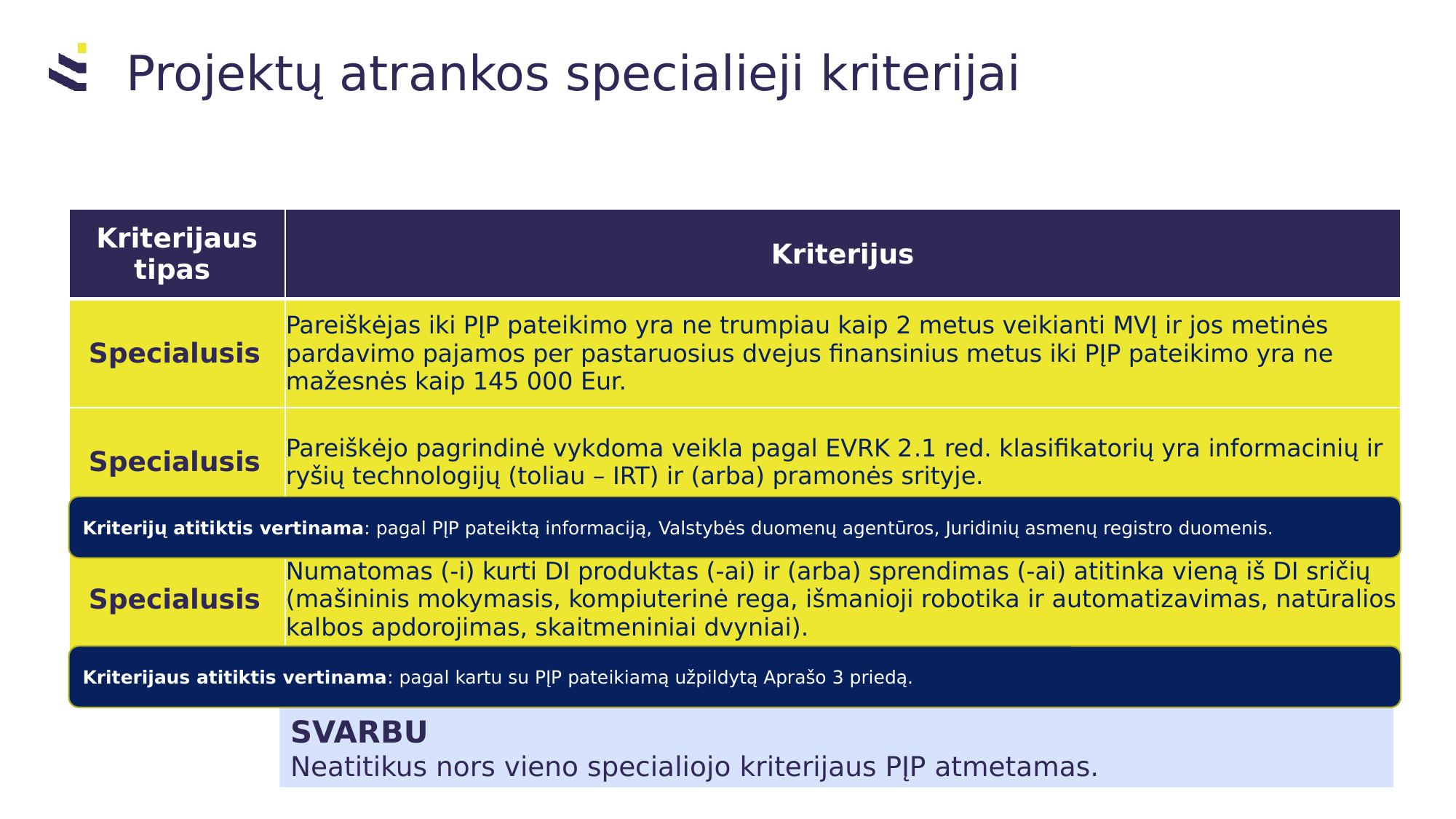

Projektų atrankos specialieji kriterijai
| Kriterijaus tipas | Kriterijus |
| --- | --- |
| Specialusis | Pareiškėjas iki PĮP pateikimo yra ne trumpiau kaip 2 metus veikianti MVĮ ir jos metinės pardavimo pajamos per pastaruosius dvejus finansinius metus iki PĮP pateikimo yra ne mažesnės kaip 145 000 Eur. |
| Specialusis | Pareiškėjo pagrindinė vykdoma veikla pagal EVRK 2.1 red. klasifikatorių yra informacinių ir ryšių technologijų (toliau – IRT) ir (arba) pramonės srityje. |
| Specialusis | Numatomas (-i) kurti DI produktas (-ai) ir (arba) sprendimas (-ai) atitinka vieną iš DI sričių (mašininis mokymasis, kompiuterinė rega, išmanioji robotika ir automatizavimas, natūralios kalbos apdorojimas, skaitmeniniai dvyniai). |

Kriterijų atitiktis vertinama: pagal PĮP pateiktą informaciją, Valstybės duomenų agentūros, Juridinių asmenų registro duomenis.

Kriterijaus atitiktis vertinama: pagal kartu su PĮP pateikiamą užpildytą Aprašo 3 priedą.
SVARBU
Neatitikus nors vieno specialiojo kriterijaus PĮP atmetamas.